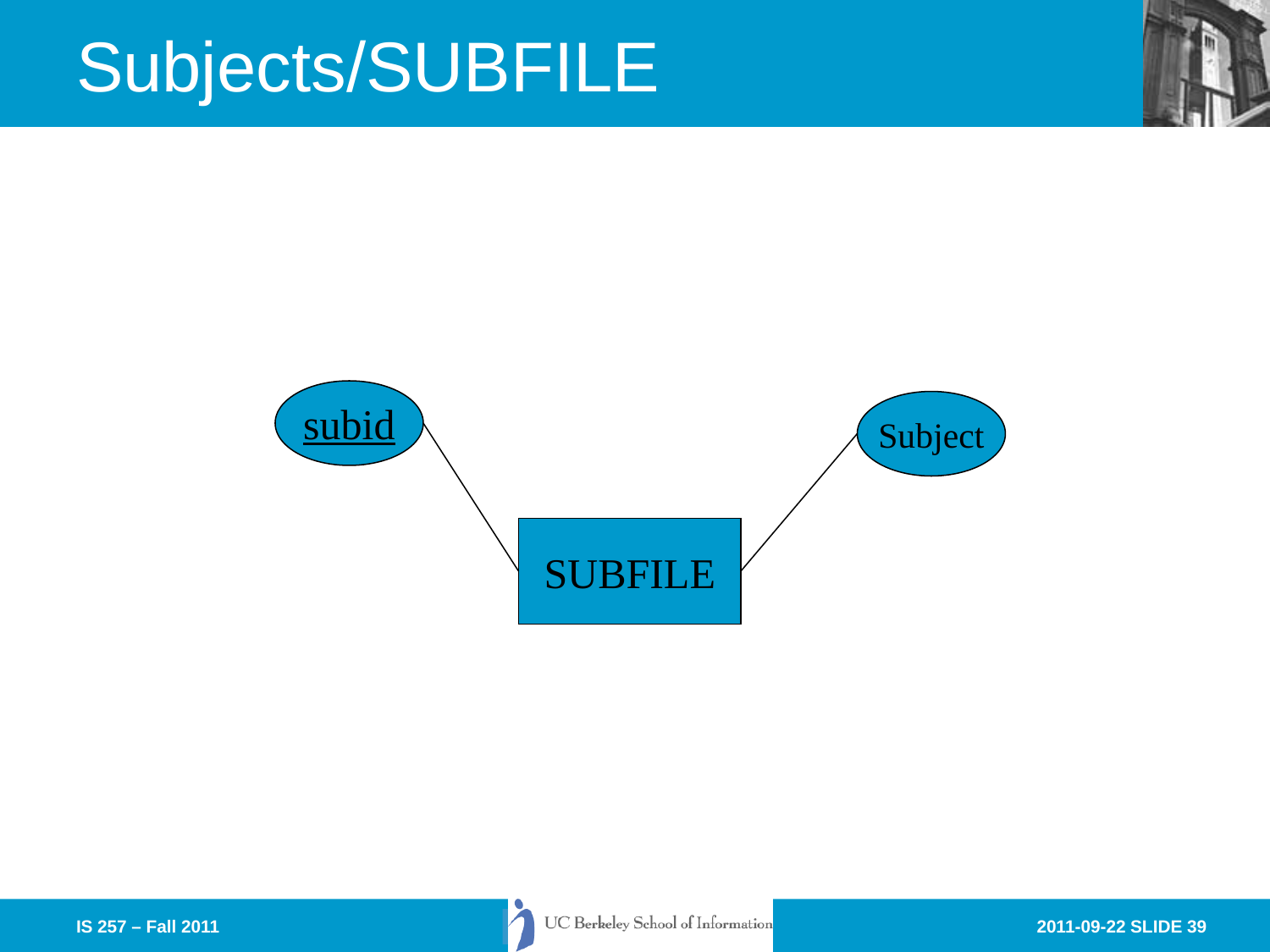

# Subjects/SUBFILE

subid
Subject
SUBFILE

IS 257 – Fall 2011